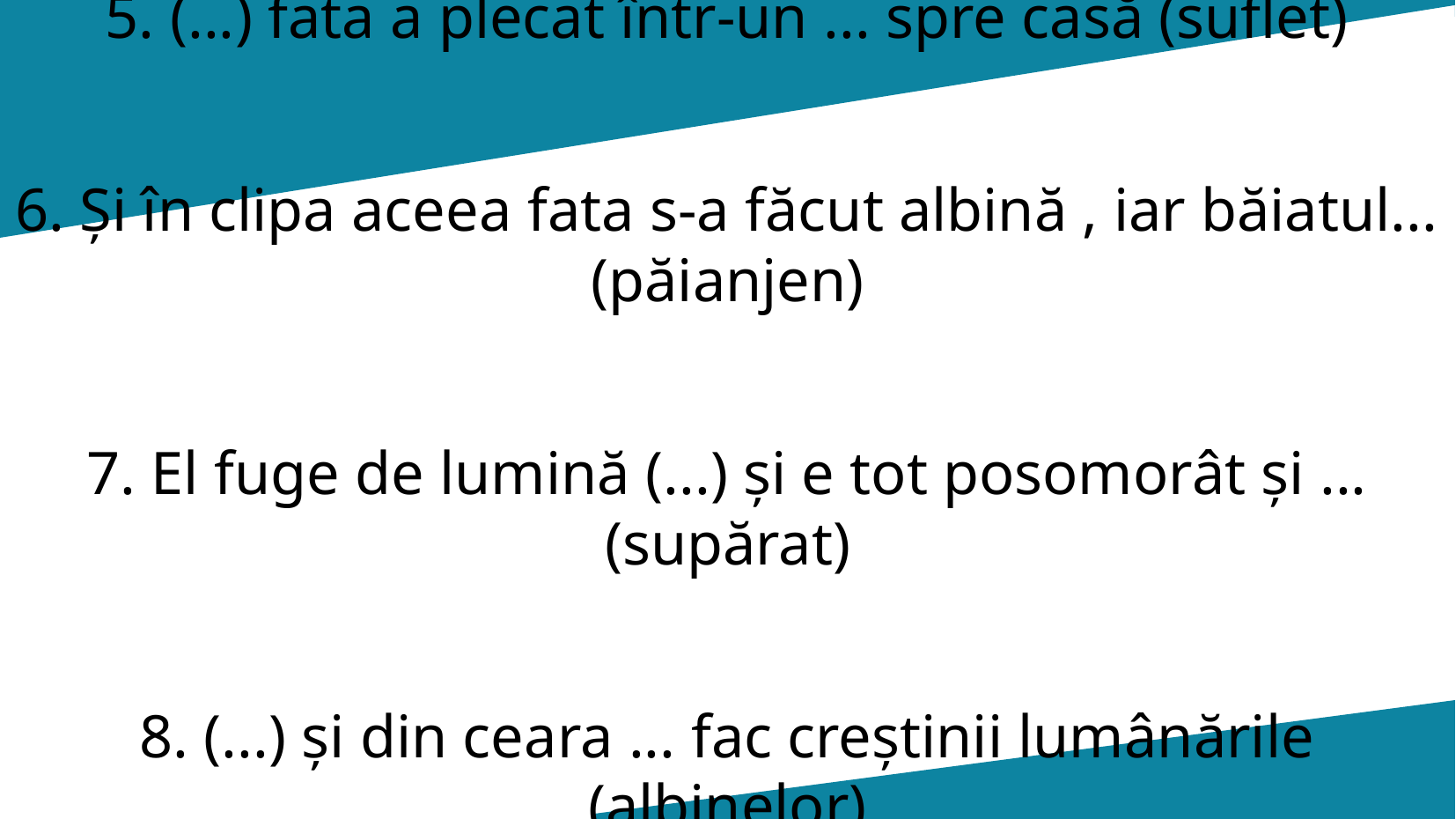

5. (...) fata a plecat într-un ... spre casă (suflet)

6. Și în clipa aceea fata s-a făcut albină , iar băiatul... (păianjen)

7. El fuge de lumină (...) și e tot posomorât și ... (supărat)

8. (...) și din ceara ... fac creștinii lumânările (albinelor)